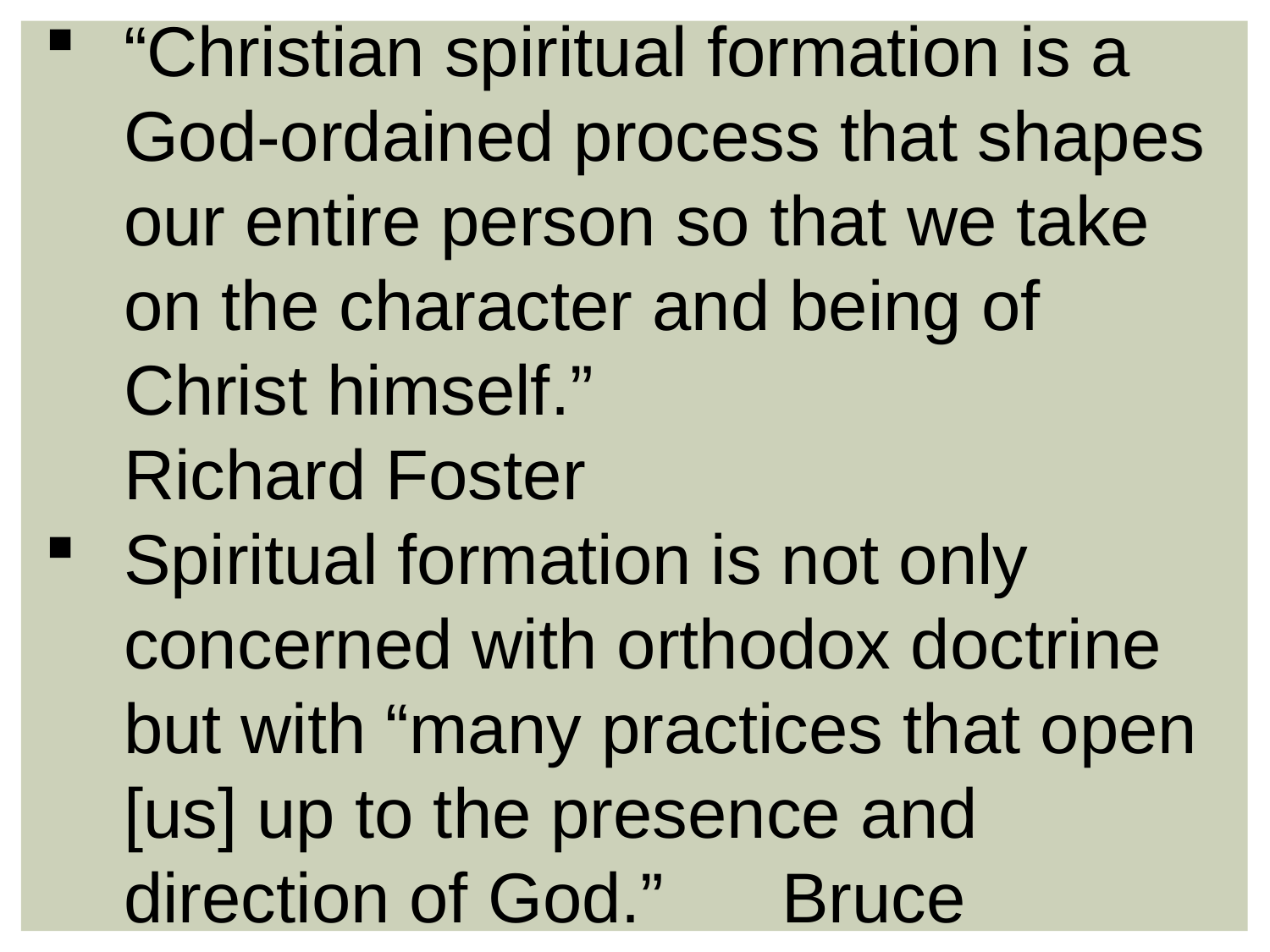

“Christian spiritual formation is a God-ordained process that shapes our entire person so that we take on the character and being of Christ himself.”  		      Richard Foster
Spiritual formation is not only concerned with orthodox doctrine but with “many practices that open [us] up to the presence and direction of God.”      Bruce Demarist